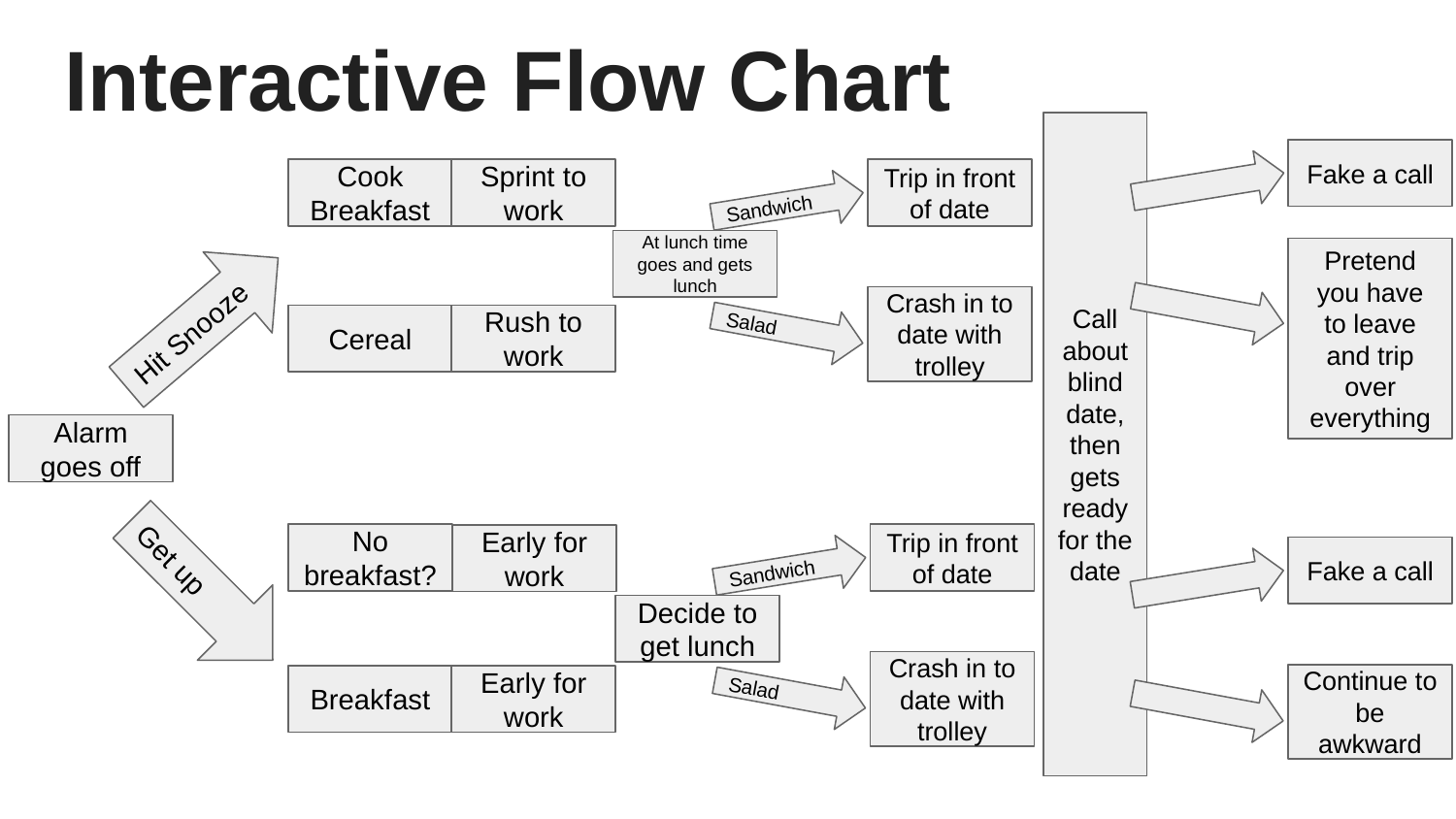

# Interactive Flow Chart
Call about blind date, then gets ready for the date
Fake a call

Trip in front of date
Cook Breakfast
Sprint to work
Sandwich
At lunch time goes and gets lunch
Pretend you have to leave and trip over everything
Hit Snooze

Crash in to date with trolley
Salad
Cereal
Rush to work
Alarm goes off
Trip in front of date
No breakfast?
Early for work
Get up
Fake a call
Sandwich

Decide to get lunch
Crash in to date with trolley
Continue to be awkward
Early for work
Breakfast
Salad